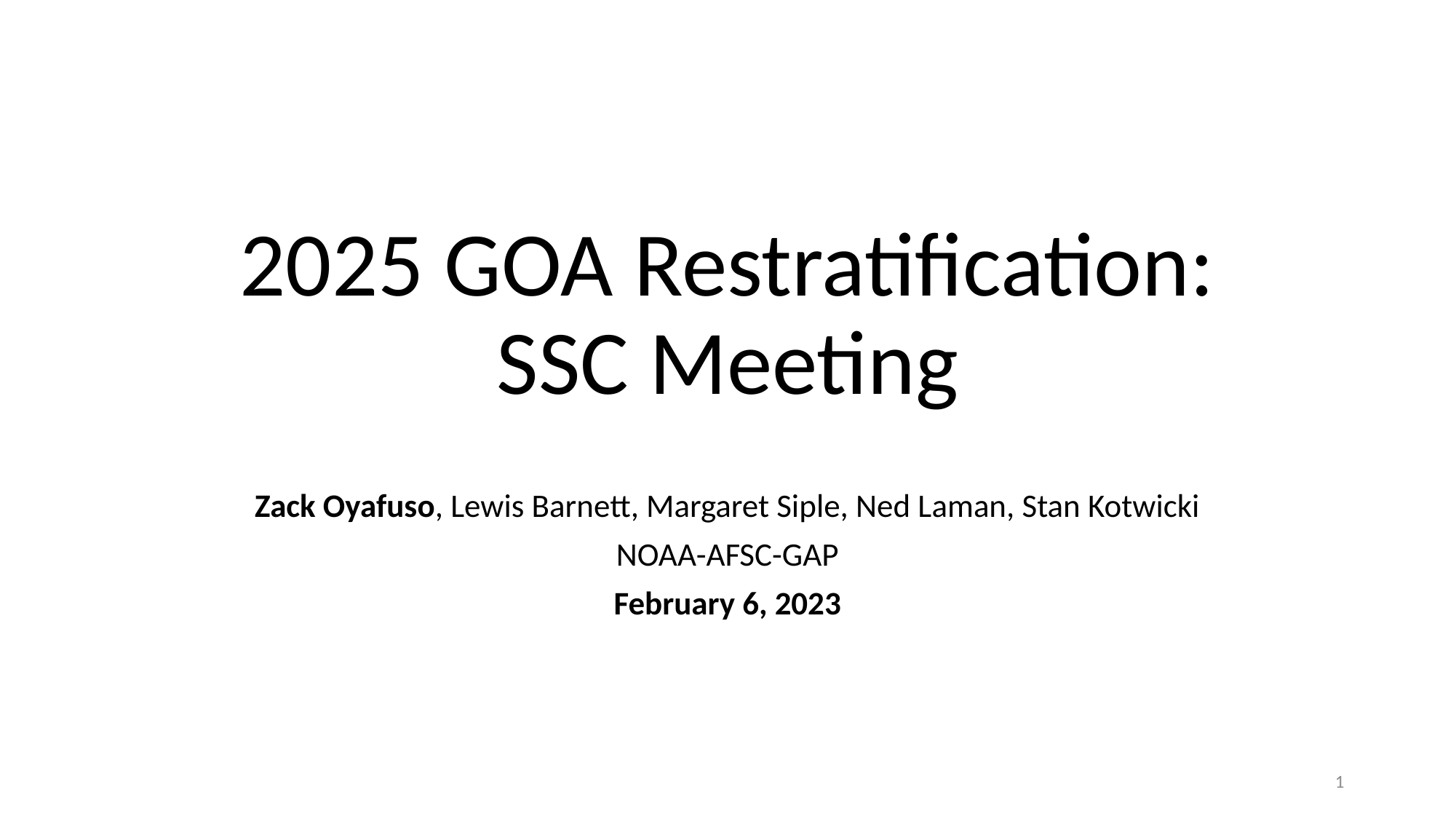

# 2025 GOA Restratification: SSC Meeting

Zack Oyafuso, Lewis Barnett, Margaret Siple, Ned Laman, Stan Kotwicki
NOAA-AFSC-GAP
February 6, 2023
1